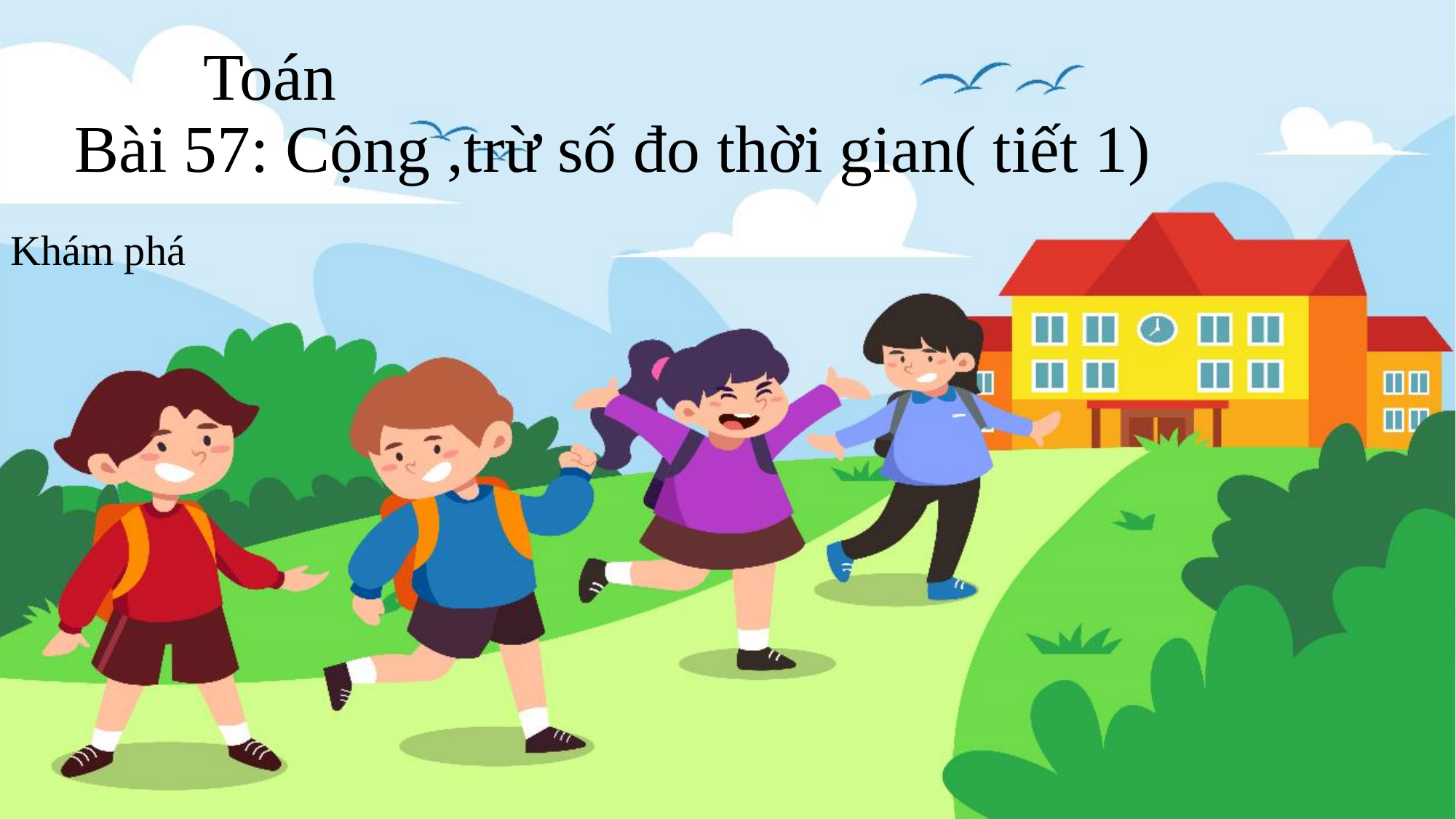

# Toán Bài 57: Cộng ,trừ số đo thời gian( tiết 1)
  Khám phá